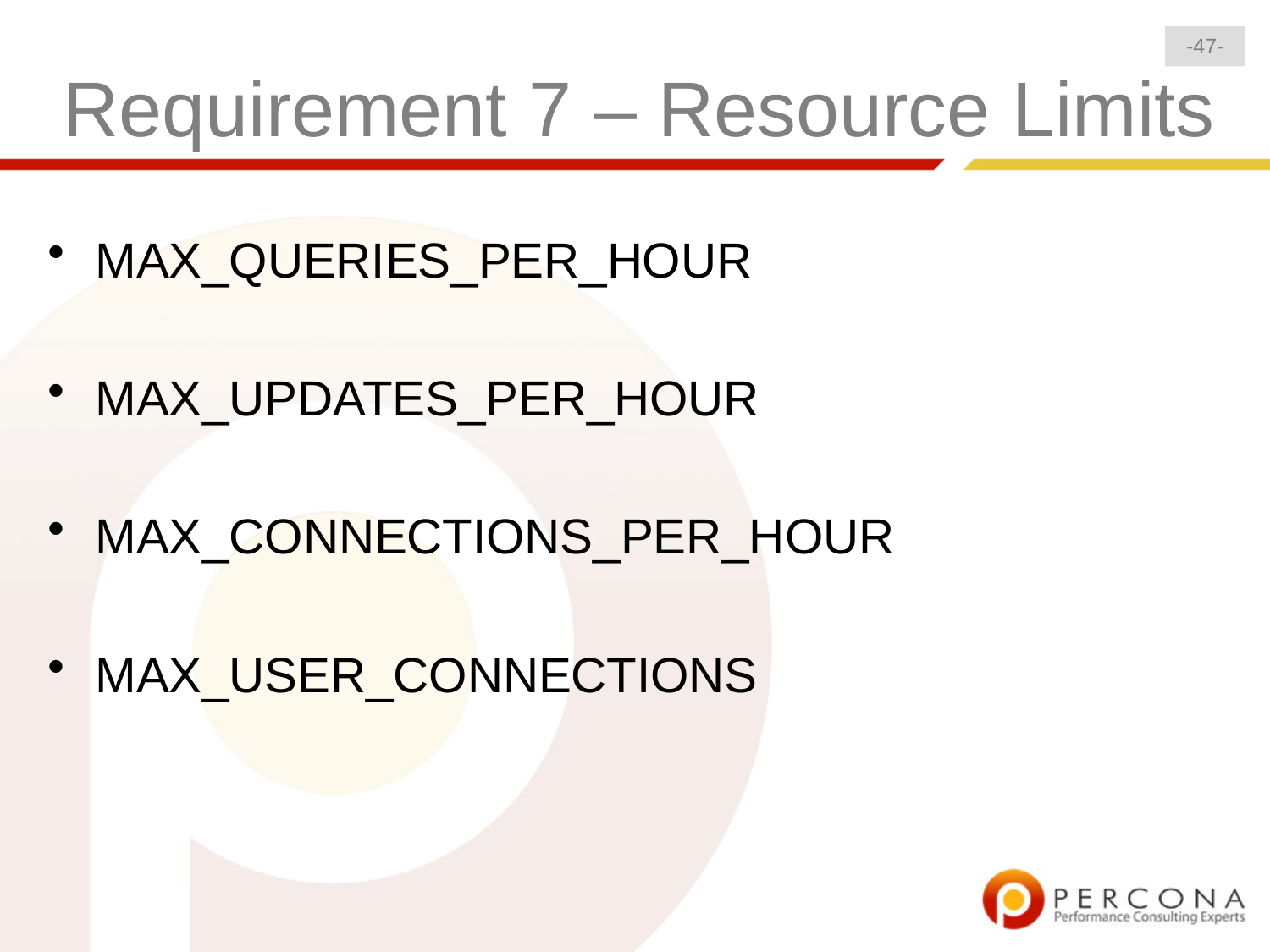

-47-
# Requirement 7 – Resource Limits
MAX_QUERIES_PER_HOUR

MAX_UPDATES_PER_HOUR

MAX_CONNECTIONS_PER_HOUR

MAX_USER_CONNECTIONS